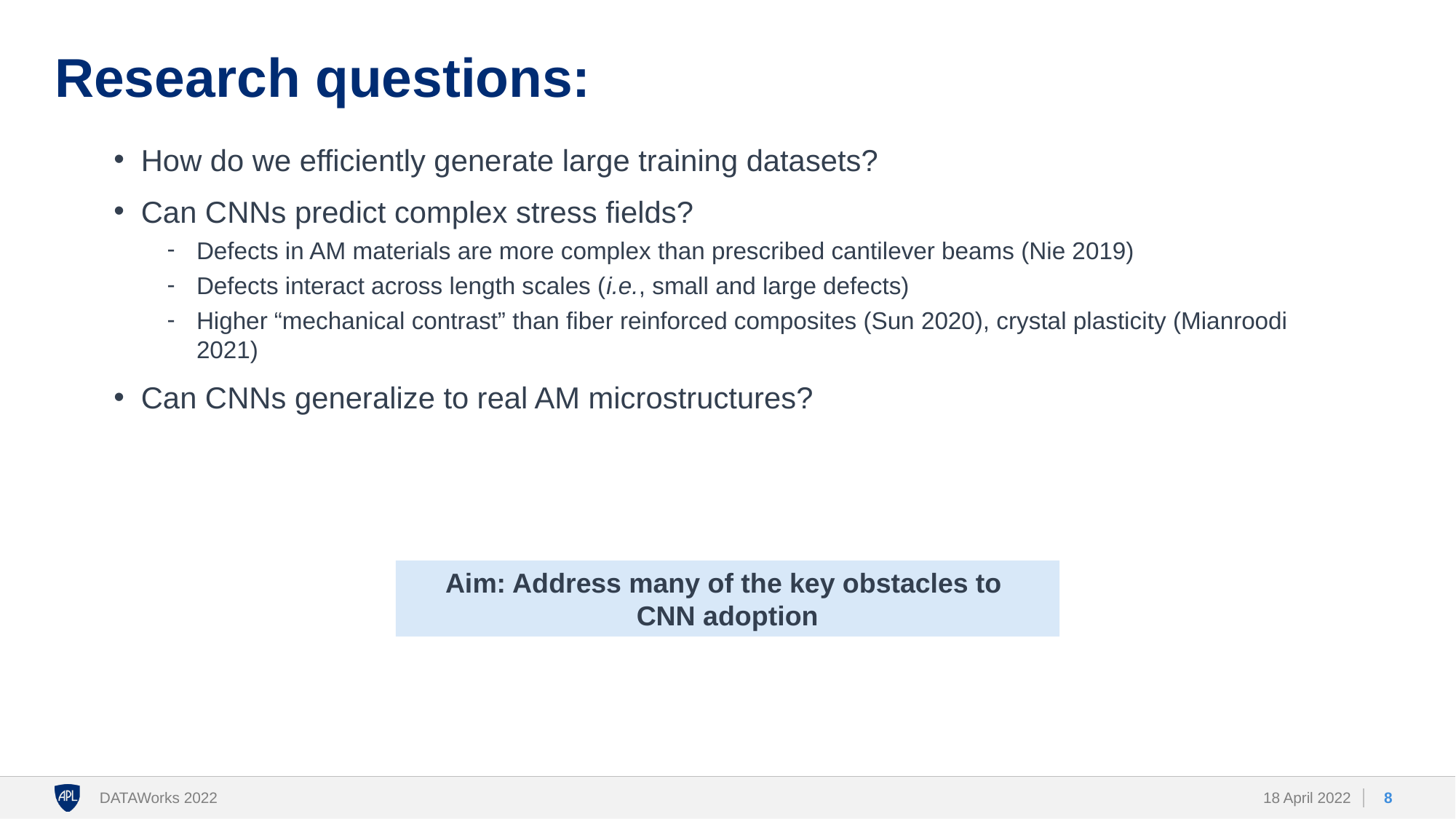

# Research questions:
How do we efficiently generate large training datasets?
Can CNNs predict complex stress fields?
Defects in AM materials are more complex than prescribed cantilever beams (Nie 2019)
Defects interact across length scales (i.e., small and large defects)
Higher “mechanical contrast” than fiber reinforced composites (Sun 2020), crystal plasticity (Mianroodi 2021)
Can CNNs generalize to real AM microstructures?

Aim: Address many of the key obstacles to
CNN adoption
8
DATAWorks 2022
18 April 2022